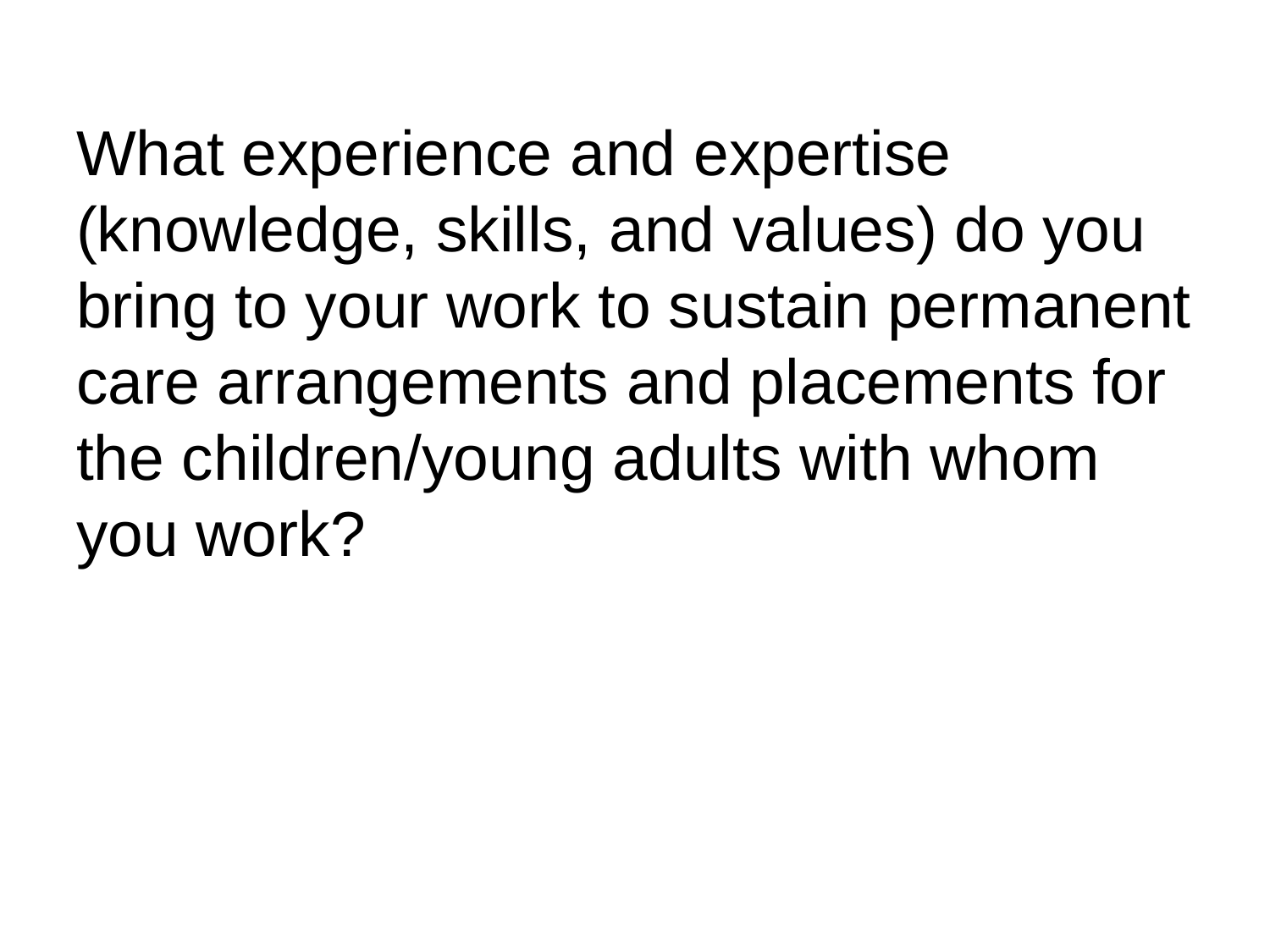

What experience and expertise (knowledge, skills, and values) do you bring to your work to sustain permanent care arrangements and placements for the children/young adults with whom you work?